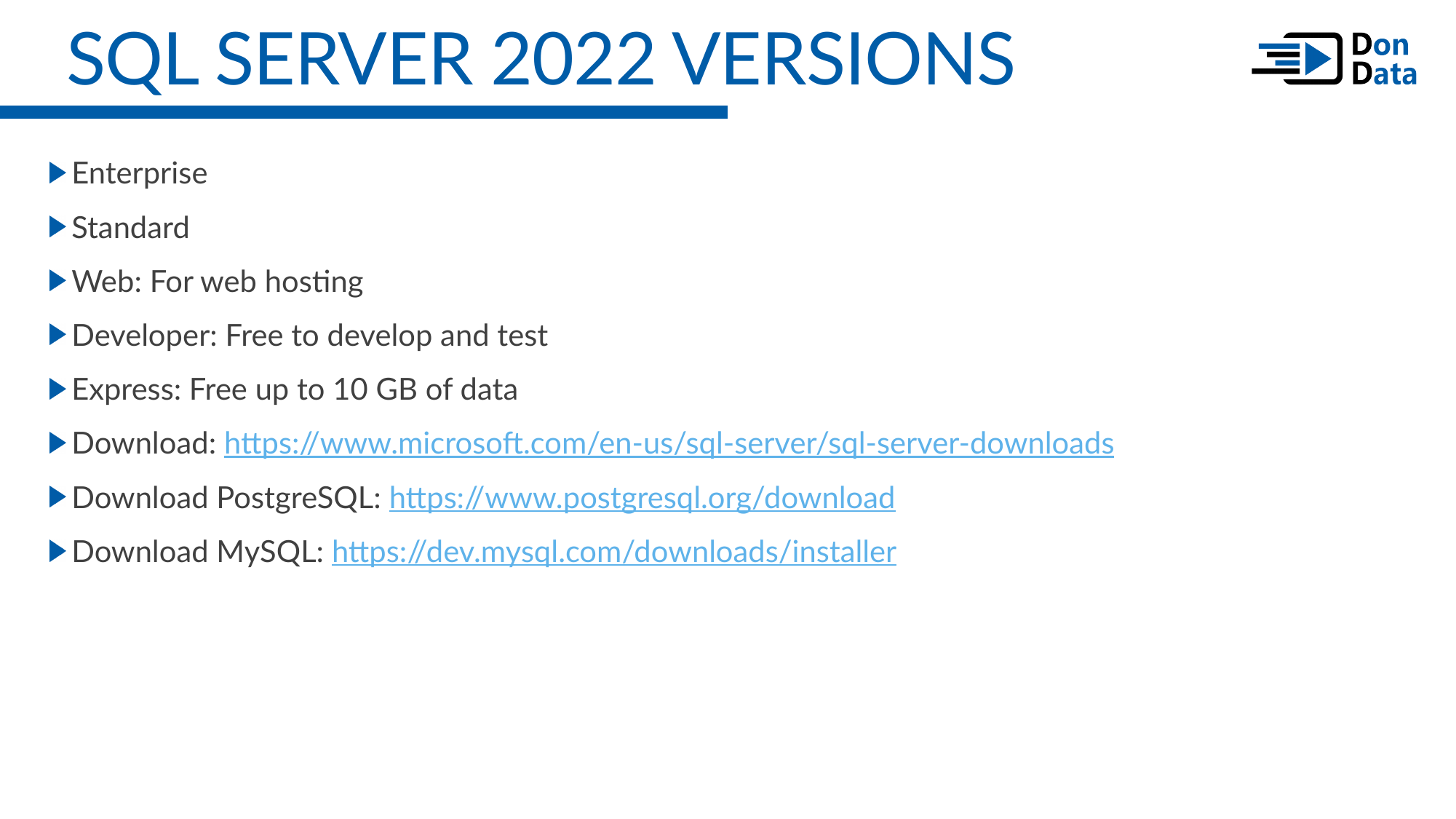

SQL Server 2022 Versions
Enterprise
Standard
Web: For web hosting
Developer: Free to develop and test
Express: Free up to 10 GB of data
Download: https://www.microsoft.com/en-us/sql-server/sql-server-downloads
Download PostgreSQL: https://www.postgresql.org/download
Download MySQL: https://dev.mysql.com/downloads/installer